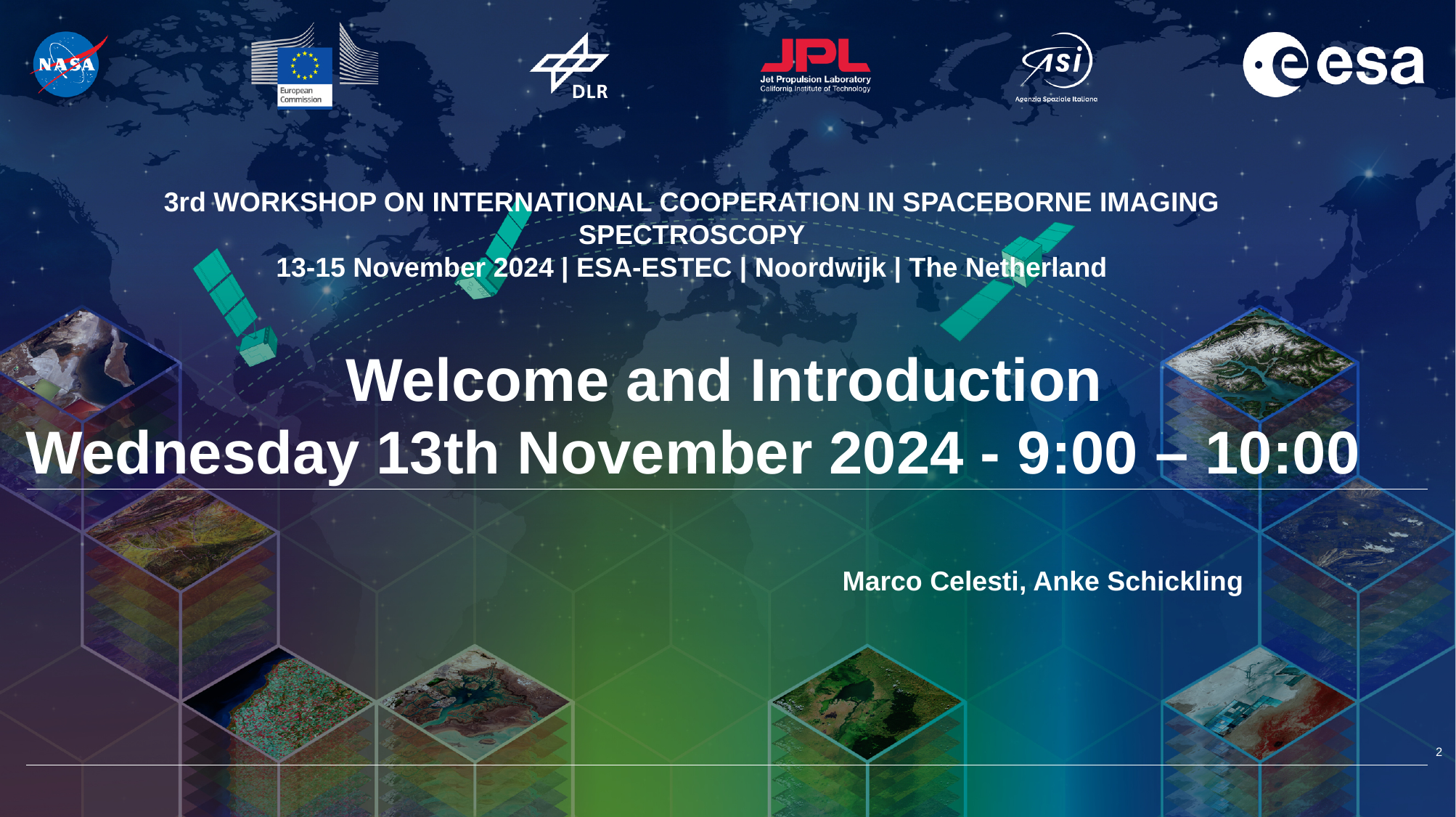

Welcome and Introduction
Wednesday 13th November 2024 - 9:00 – 10:00
Marco Celesti, Anke Schickling